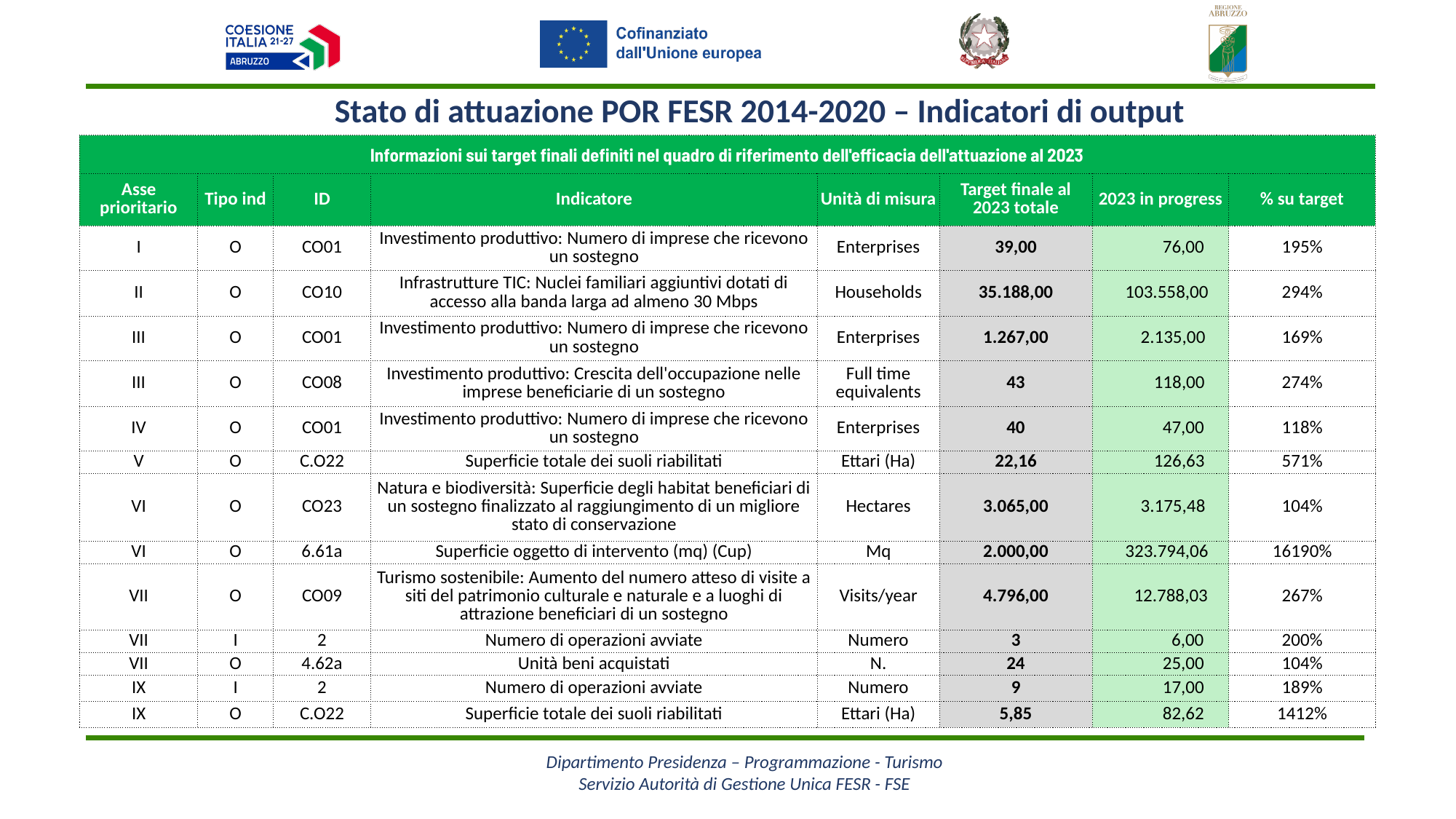

Stato di attuazione POR FESR 2014-2020 – Indicatori di output
| Informazioni sui target finali definiti nel quadro di riferimento dell'efficacia dell'attuazione al 2023 |  |  |  |  |  |  |  |
| --- | --- | --- | --- | --- | --- | --- | --- |
| Asse prioritario | Tipo ind | ID | Indicatore | Unità di misura | Target finale al 2023 totale | 2023 in progress | % su target |
| I | O | CO01 | Investimento produttivo: Numero di imprese che ricevono un sostegno | Enterprises | 39,00 | 76,00 | 195% |
| II | O | CO10 | Infrastrutture TIC: Nuclei familiari aggiuntivi dotati di accesso alla banda larga ad almeno 30 Mbps | Households | 35.188,00 | 103.558,00 | 294% |
| III | O | CO01 | Investimento produttivo: Numero di imprese che ricevono un sostegno | Enterprises | 1.267,00 | 2.135,00 | 169% |
| III | O | CO08 | Investimento produttivo: Crescita dell'occupazione nelle imprese beneficiarie di un sostegno | Full time equivalents | 43 | 118,00 | 274% |
| IV | O | CO01 | Investimento produttivo: Numero di imprese che ricevono un sostegno | Enterprises | 40 | 47,00 | 118% |
| V | O | C.O22 | Superficie totale dei suoli riabilitati | Ettari (Ha) | 22,16 | 126,63 | 571% |
| VI | O | CO23 | Natura e biodiversità: Superficie degli habitat beneficiari di un sostegno finalizzato al raggiungimento di un migliore stato di conservazione | Hectares | 3.065,00 | 3.175,48 | 104% |
| VI | O | 6.61a | Superficie oggetto di intervento (mq) (Cup) | Mq | 2.000,00 | 323.794,06 | 16190% |
| VII | O | CO09 | Turismo sostenibile: Aumento del numero atteso di visite a siti del patrimonio culturale e naturale e a luoghi di attrazione beneficiari di un sostegno | Visits/year | 4.796,00 | 12.788,03 | 267% |
| VII | I | 2 | Numero di operazioni avviate | Numero | 3 | 6,00 | 200% |
| VII | O | 4.62a | Unità beni acquistati | N. | 24 | 25,00 | 104% |
| IX | I | 2 | Numero di operazioni avviate | Numero | 9 | 17,00 | 189% |
| IX | O | C.O22 | Superficie totale dei suoli riabilitati | Ettari (Ha) | 5,85 | 82,62 | 1412% |